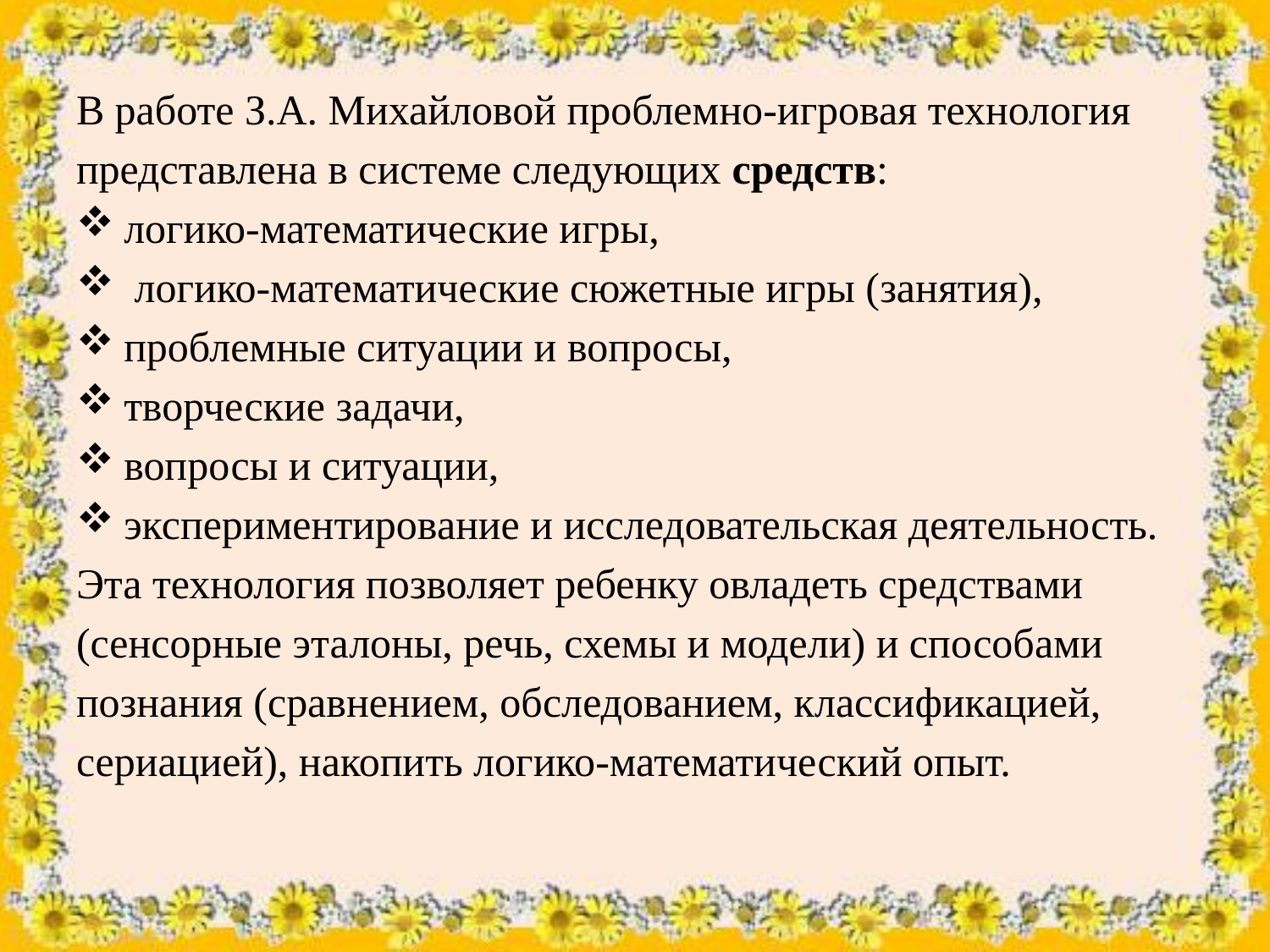

В работе З.А. Михайловой проблемно-игровая технология
представлена в системе следующих средств:
логико-математические игры,
 логико-математические сюжетные игры (занятия),
проблемные ситуации и вопросы,
творческие задачи,
вопросы и ситуации,
экспериментирование и исследовательская деятельность.
Эта технология позволяет ребенку овладеть средствами
(сенсорные эталоны, речь, схемы и модели) и способами
познания (сравнением, обследованием, классификацией,
сериацией), накопить логико-математический опыт.